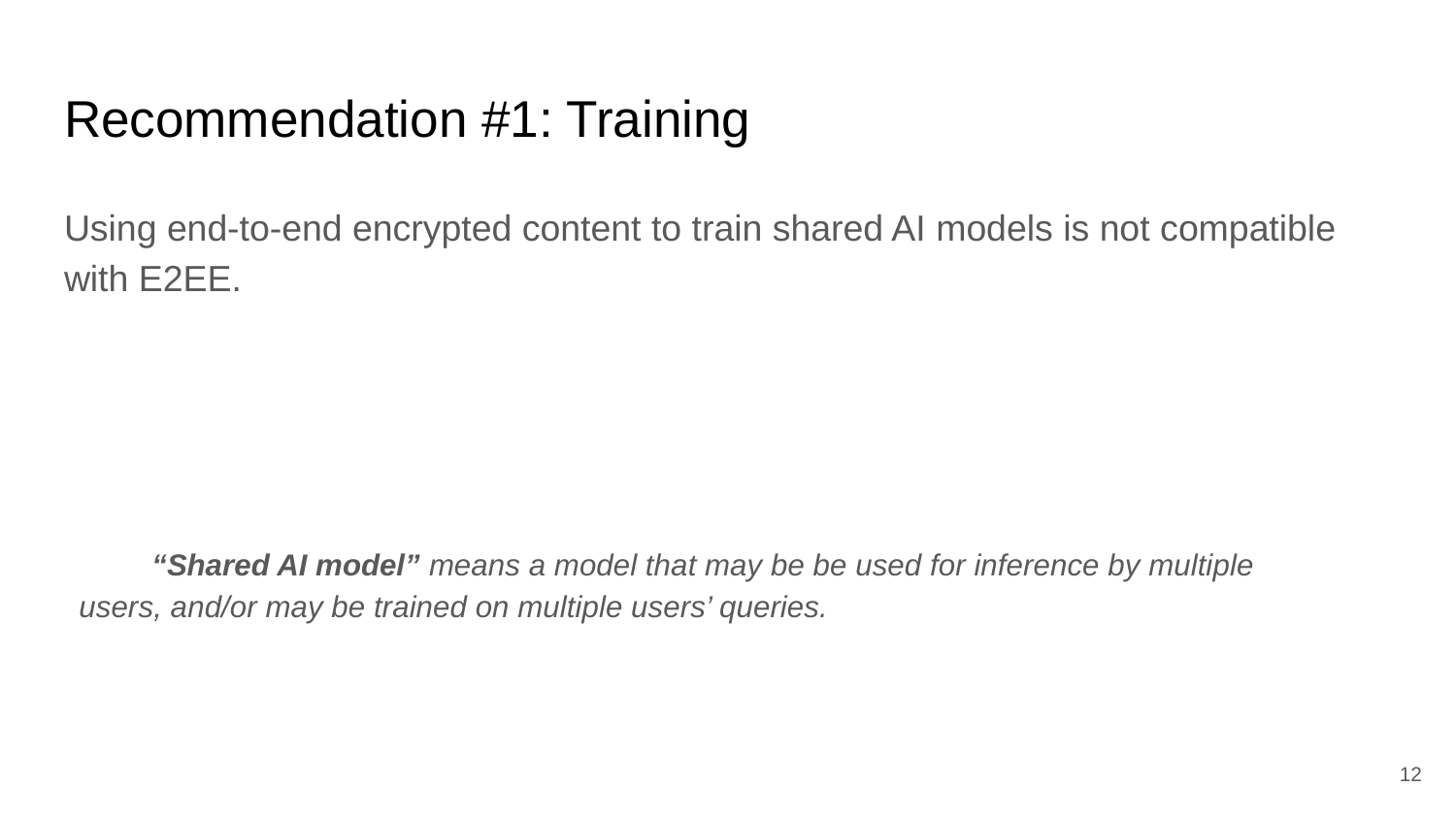

# Recommendation #1: Training
Using end-to-end encrypted content to train shared AI models is not compatible with E2EE.
“Shared AI model” means a model that may be be used for inference by multiple users, and/or may be trained on multiple users’ queries.

12